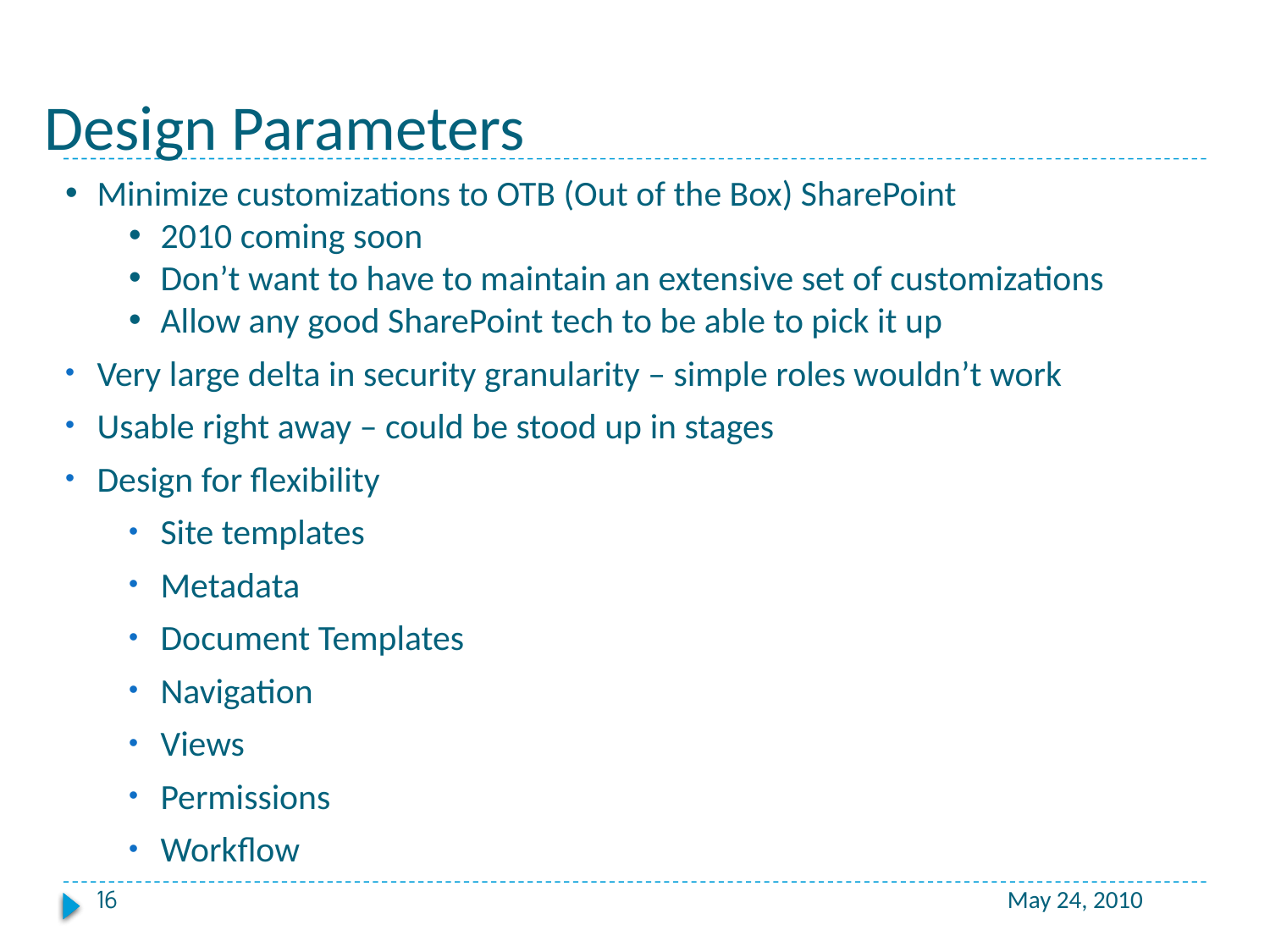

# Design Parameters
Minimize customizations to OTB (Out of the Box) SharePoint
2010 coming soon
Don’t want to have to maintain an extensive set of customizations
Allow any good SharePoint tech to be able to pick it up
Very large delta in security granularity – simple roles wouldn’t work
Usable right away – could be stood up in stages
Design for flexibility
Site templates
Metadata
Document Templates
Navigation
Views
Permissions
Workflow

16
May 24, 2010